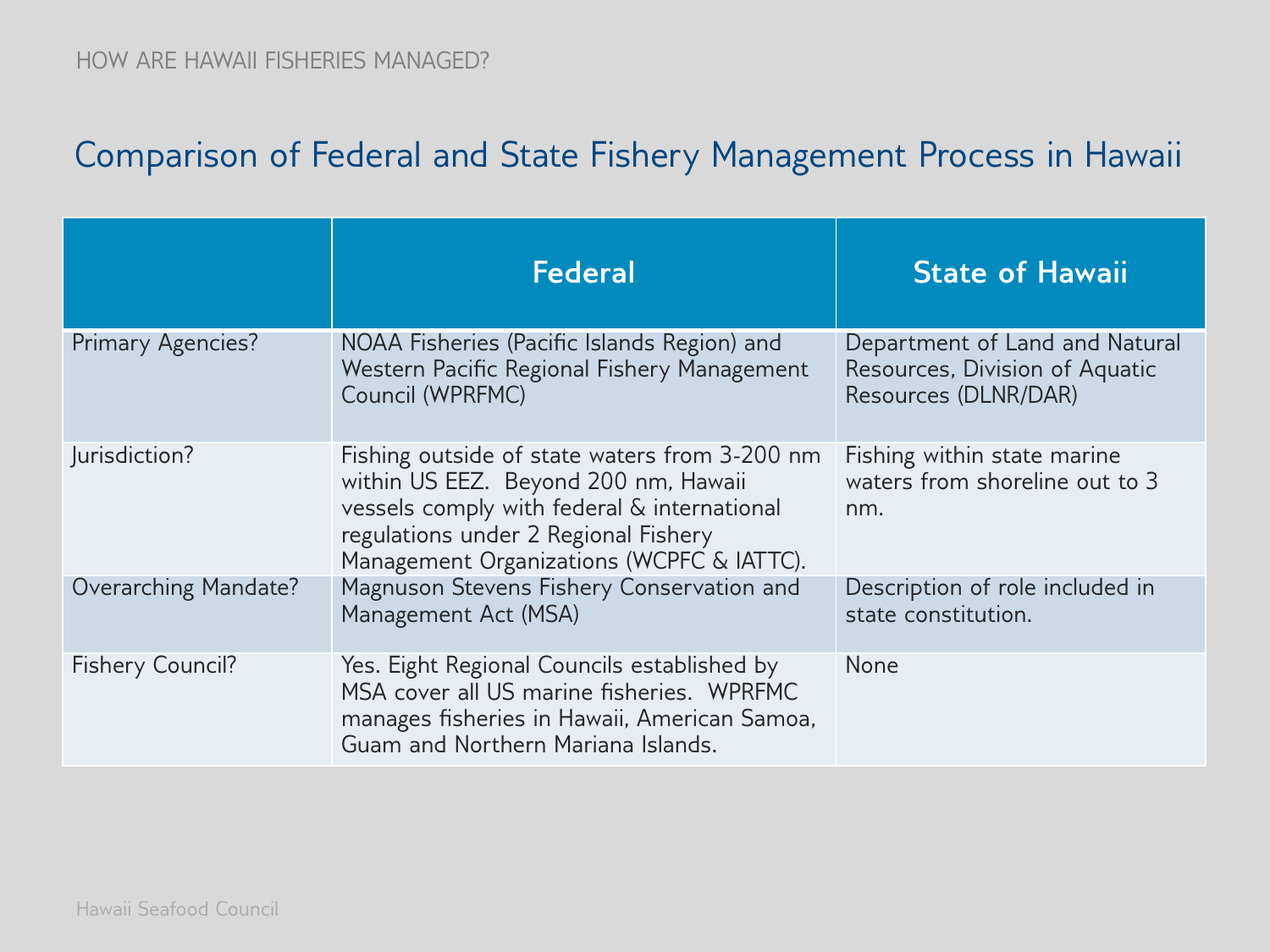

# HOW ARE HAWAII FisherIES MANAGED?
Comparison of Federal and State Fishery Management Process in Hawaii
|  | Federal | State of Hawaii |
| --- | --- | --- |
| Primary Agencies? | NOAA Fisheries (Pacific Islands Region) and Western Pacific Regional Fishery Management Council (WPRFMC) | Department of Land and Natural Resources, Division of Aquatic Resources (DLNR/DAR) |
| Jurisdiction? | Fishing outside of state waters from 3-200 nm within US EEZ. Beyond 200 nm, Hawaii vessels comply with federal & international regulations under 2 Regional Fishery Management Organizations (WCPFC & IATTC). | Fishing within state marine waters from shoreline out to 3 nm. |
| Overarching Mandate? | Magnuson Stevens Fishery Conservation and Management Act (MSA) | Description of role included in state constitution. |
| Fishery Council? | Yes. Eight Regional Councils established by MSA cover all US marine fisheries. WPRFMC manages fisheries in Hawaii, American Samoa, Guam and Northern Mariana Islands. | None |

Hawaii Seafood Council